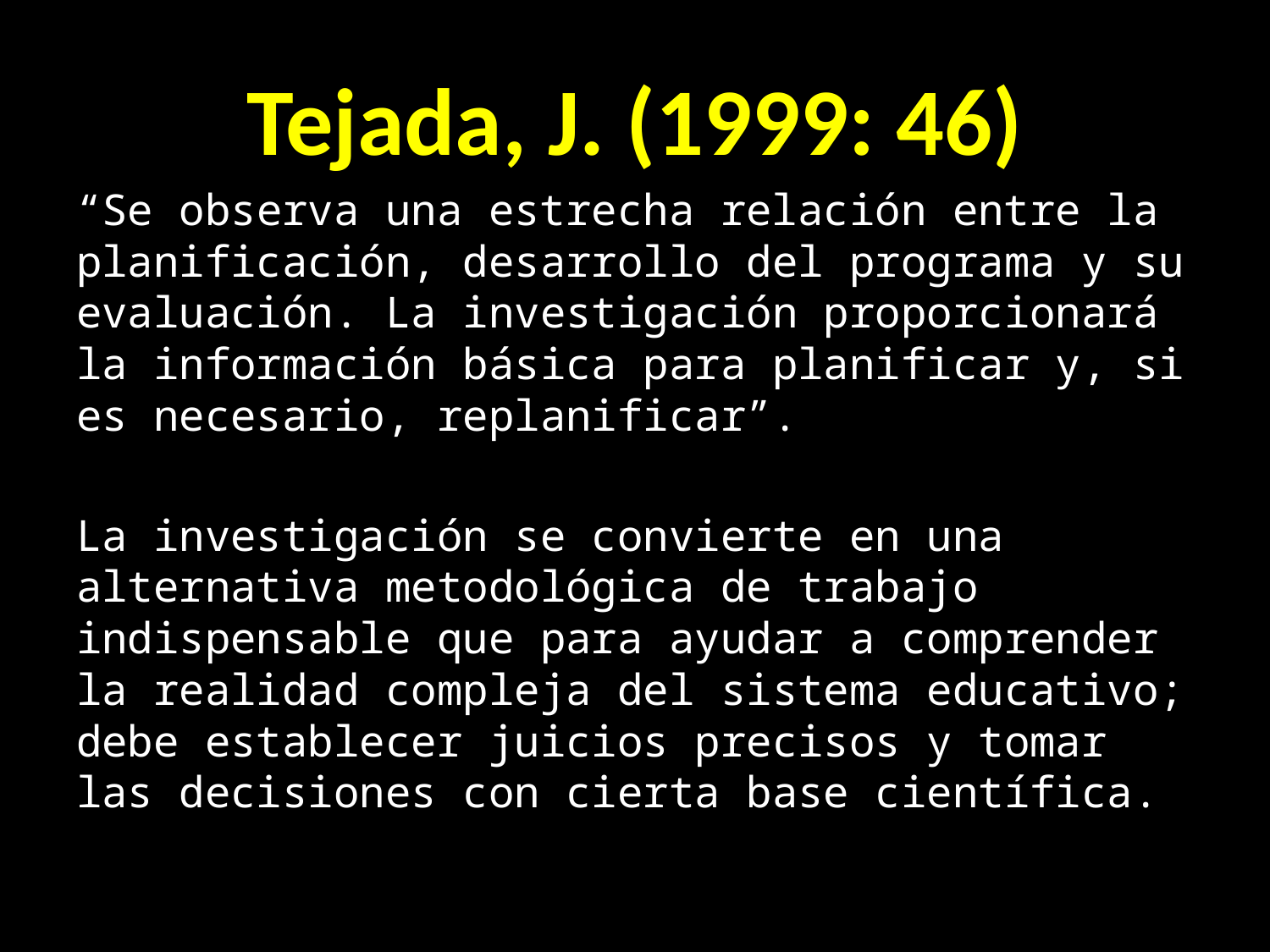

# Tejada, J. (1999: 46)
“Se observa una estrecha relación entre la planificación, desarrollo del programa y su evaluación. La investigación proporcionará la información básica para planificar y, si es necesario, replanificar”.

La investigación se convierte en una alternativa metodológica de trabajo indispensable que para ayudar a comprender la realidad compleja del sistema educativo; debe establecer juicios precisos y tomar las decisiones con cierta base científica.